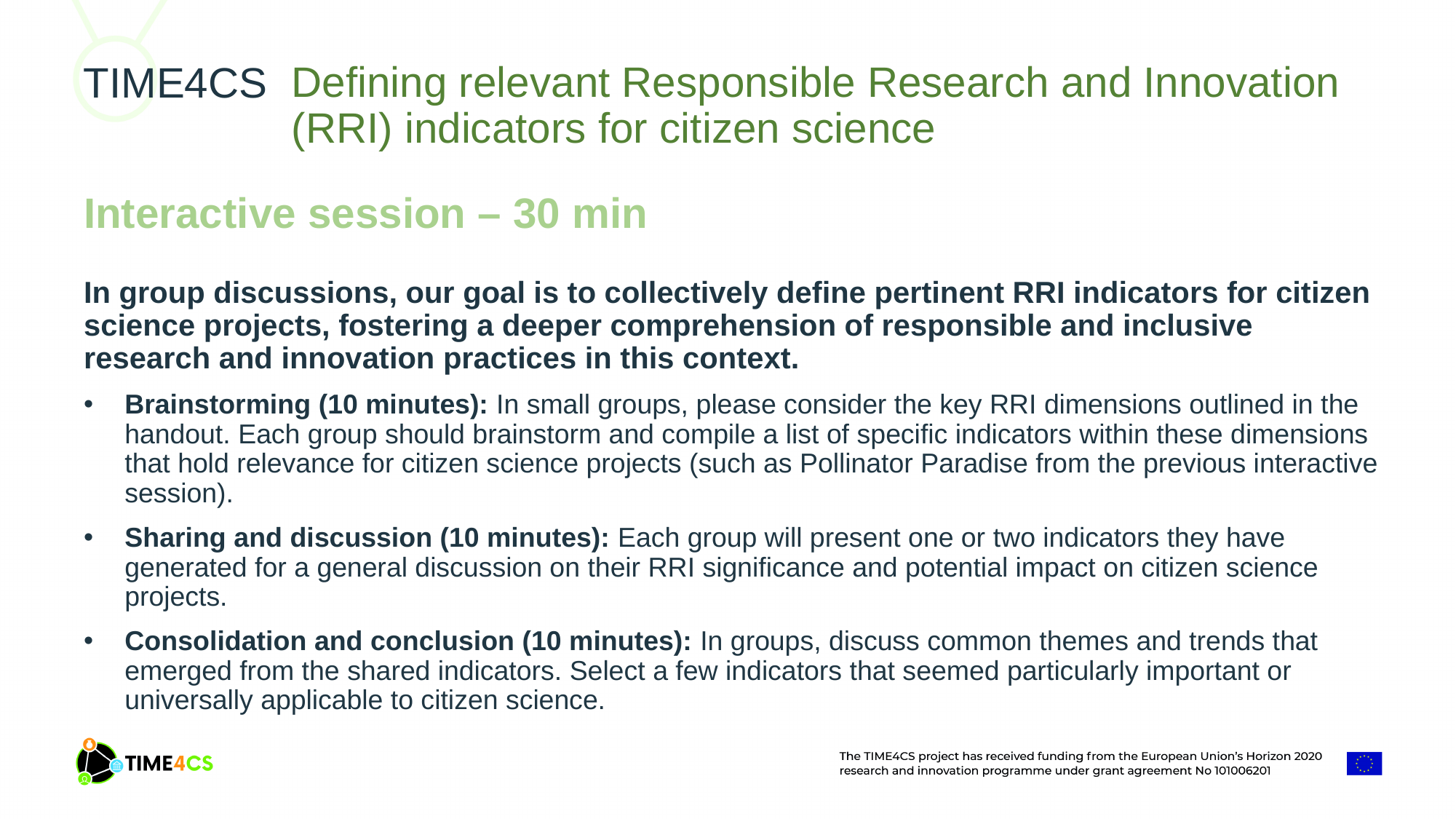

Defining relevant Responsible Research and Innovation (RRI) indicators for citizen science
Interactive session – 30 min
In group discussions, our goal is to collectively define pertinent RRI indicators for citizen science projects, fostering a deeper comprehension of responsible and inclusive research and innovation practices in this context.
Brainstorming (10 minutes): In small groups, please consider the key RRI dimensions outlined in the handout. Each group should brainstorm and compile a list of specific indicators within these dimensions that hold relevance for citizen science projects (such as Pollinator Paradise from the previous interactive session).
Sharing and discussion (10 minutes): Each group will present one or two indicators they have generated for a general discussion on their RRI significance and potential impact on citizen science projects.
Consolidation and conclusion (10 minutes): In groups, discuss common themes and trends that emerged from the shared indicators. Select a few indicators that seemed particularly important or universally applicable to citizen science.